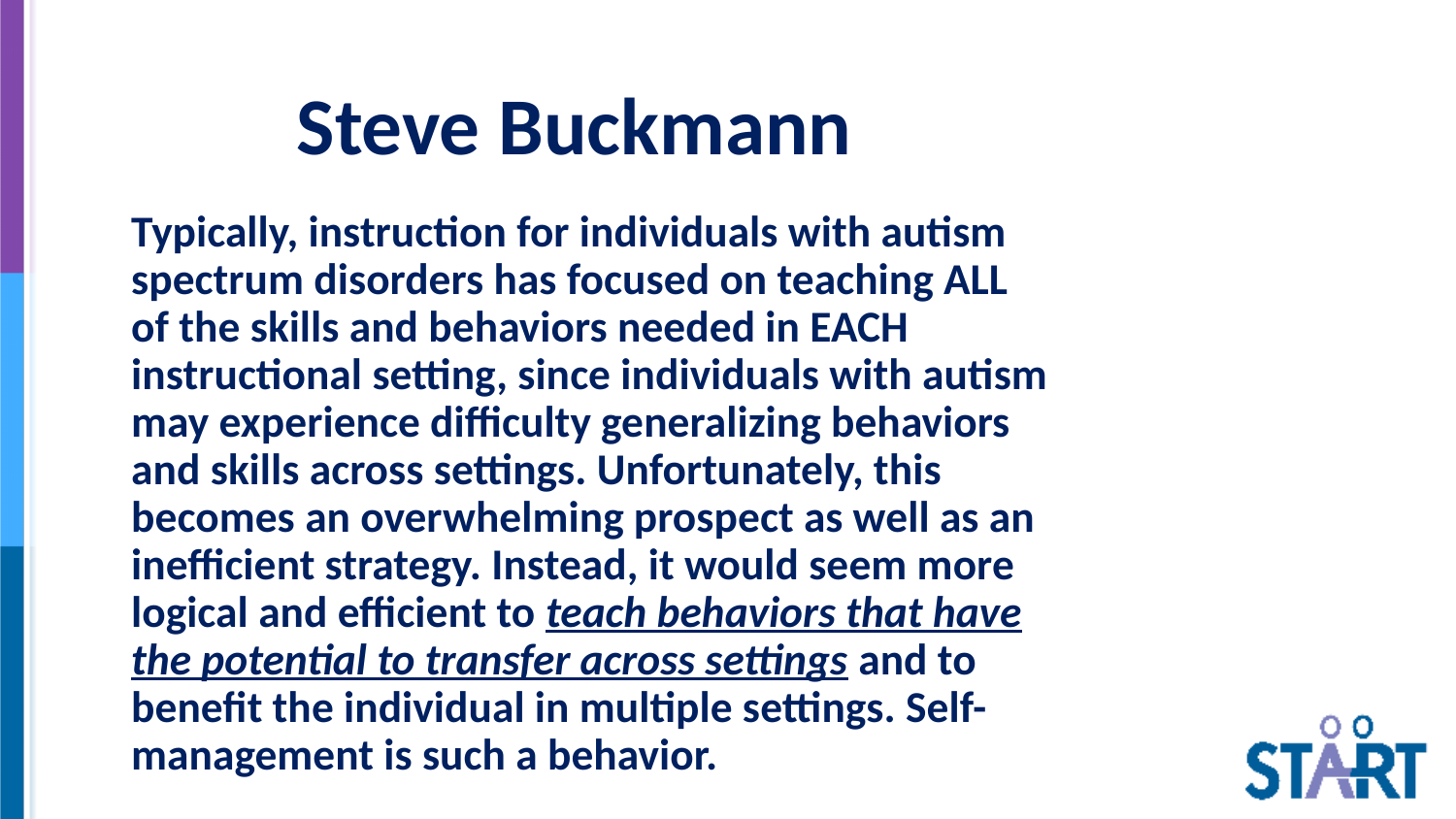

# Steve Buckmann
Typically, instruction for individuals with autism spectrum disorders has focused on teaching ALL of the skills and behaviors needed in EACH instructional setting, since individuals with autism may experience difficulty generalizing behaviors and skills across settings. Unfortunately, this becomes an overwhelming prospect as well as an inefficient strategy. Instead, it would seem more logical and efficient to teach behaviors that have the potential to transfer across settings and to benefit the individual in multiple settings. Self-management is such a behavior.